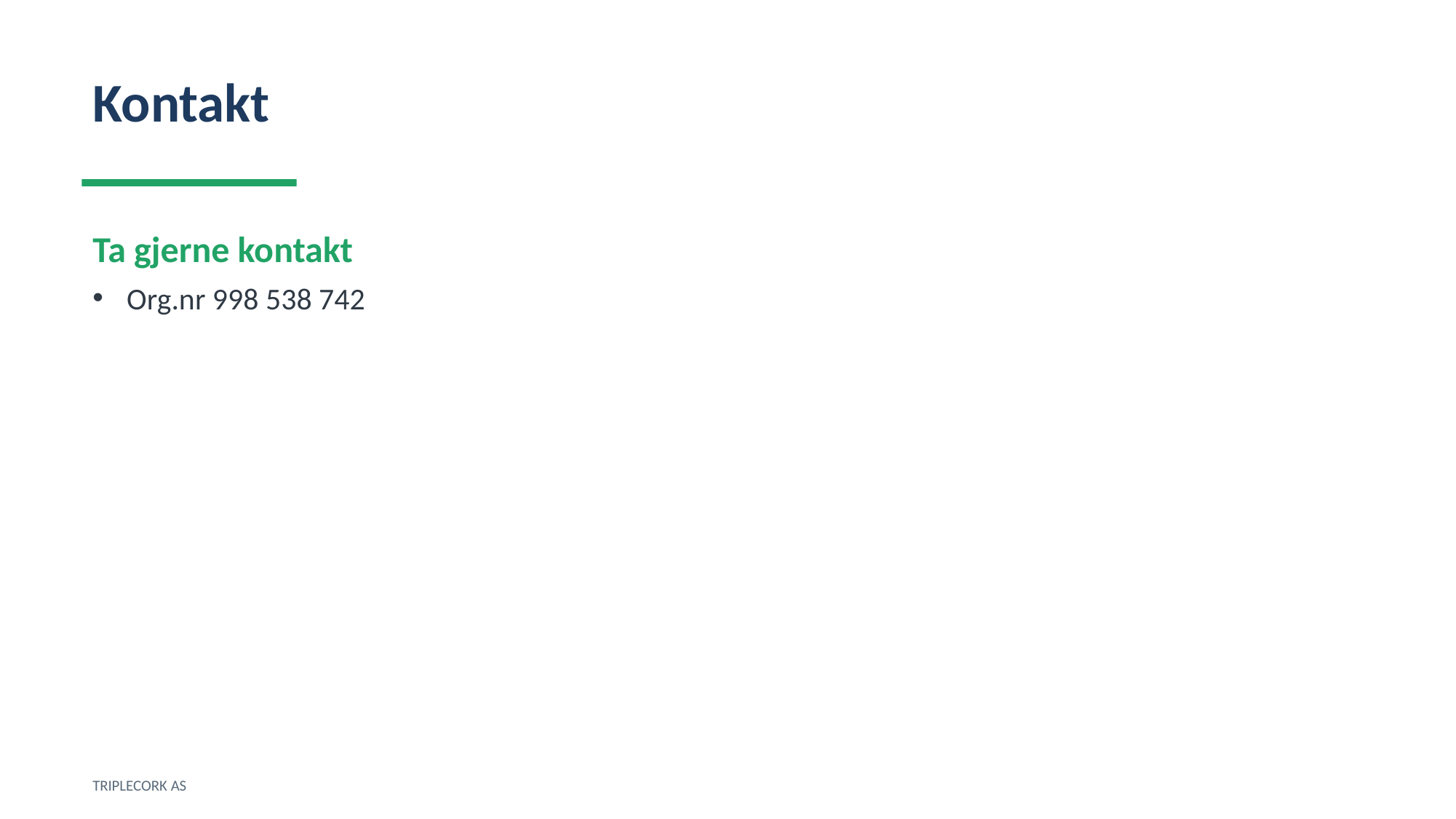

Kontakt

Ta gjerne kontakt
Org.nr 998 538 742
TRIPLECORK AS